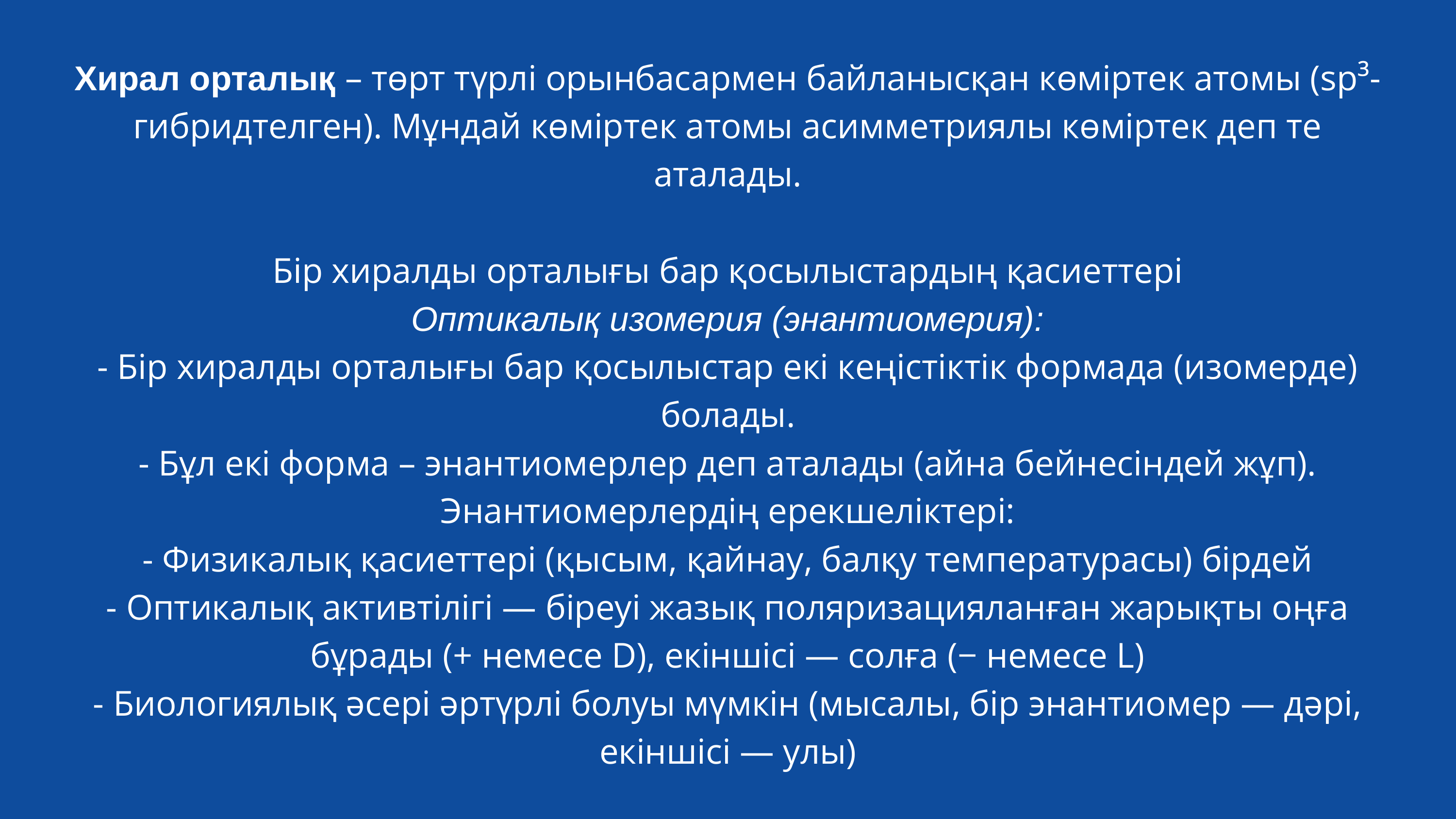

Хирал орталық – төрт түрлі орынбасармен байланысқан көміртек атомы (sp³-гибридтелген). Мұндай көміртек атомы асимметриялы көміртек деп те аталады.

Бір хиралды орталығы бар қосылыстардың қасиеттері
Оптикалық изомерия (энантиомерия):
- Бір хиралды орталығы бар қосылыстар екі кеңістіктік формада (изомерде) болады.
- Бұл екі форма – энантиомерлер деп аталады (айна бейнесіндей жұп).
Энантиомерлердің ерекшеліктері:
- Физикалық қасиеттері (қысым, қайнау, балқу температурасы) бірдей
- Оптикалық активтілігі — біреуі жазық поляризацияланған жарықты оңға бұрады (+ немесе D), екіншісі — солға (− немесе L)
- Биологиялық әсері әртүрлі болуы мүмкін (мысалы, бір энантиомер — дәрі, екіншісі — улы)